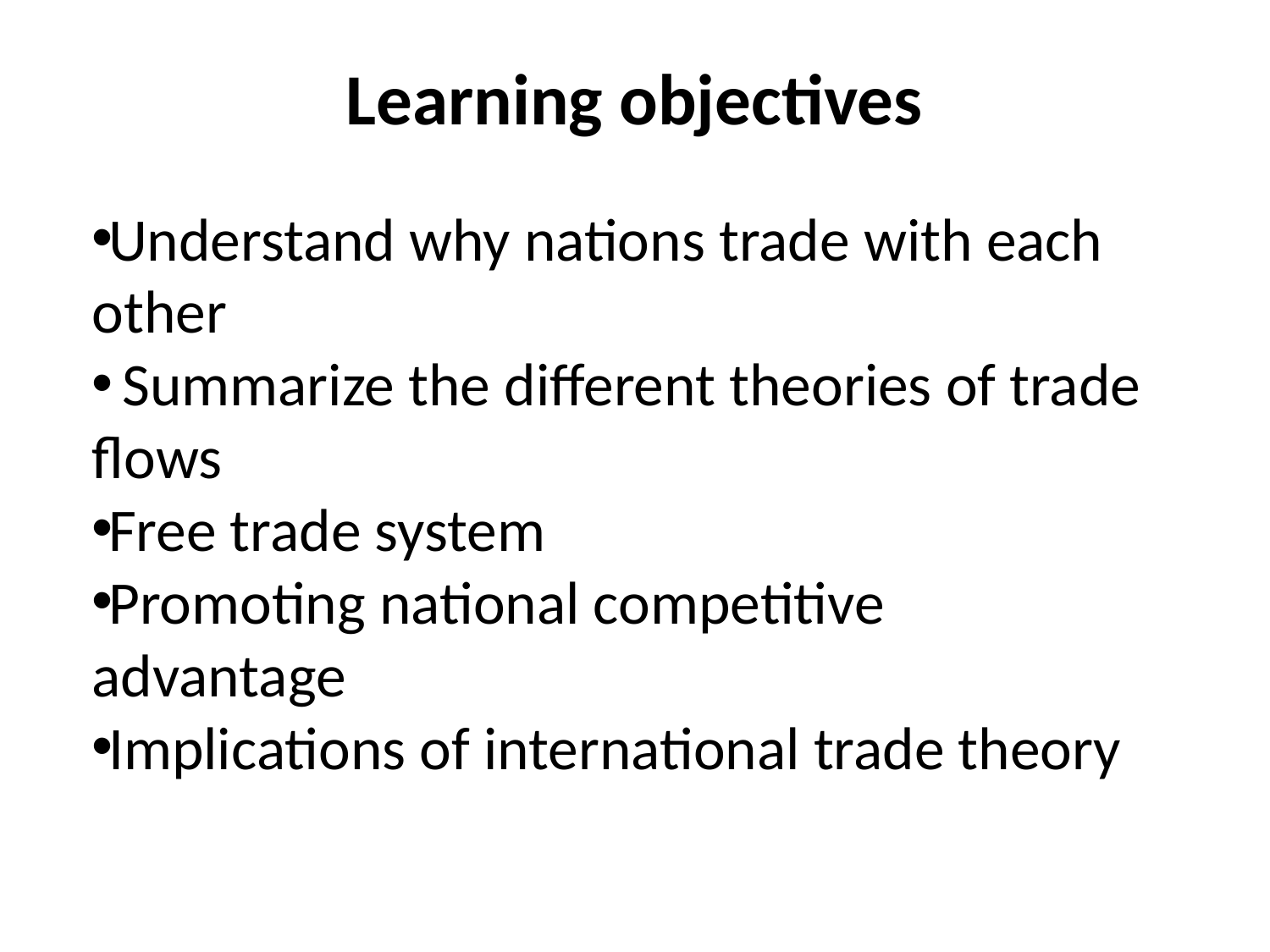

# Learning objectives
Understand why nations trade with each other
 Summarize the different theories of trade flows
Free trade system
Promoting national competitive advantage
Implications of international trade theory